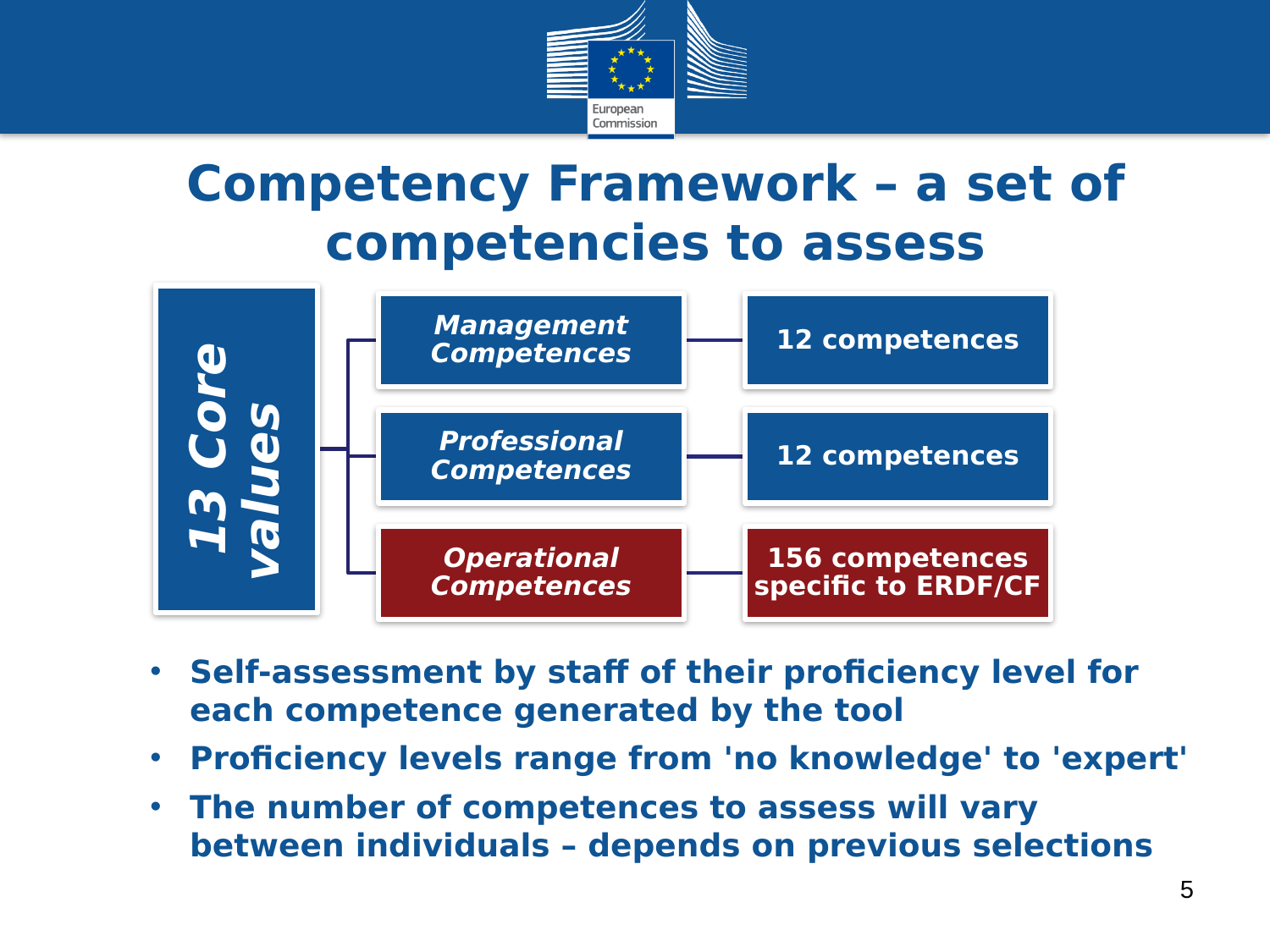

# Competency Framework – a set of competencies to assess

13 Core values
Management Competences
12 competences
Professional Competences
12 competences
Operational Competences
156 competences specific to ERDF/CF
Self-assessment by staff of their proficiency level for each competence generated by the tool
Proficiency levels range from 'no knowledge' to 'expert'
The number of competences to assess will vary between individuals – depends on previous selections

5